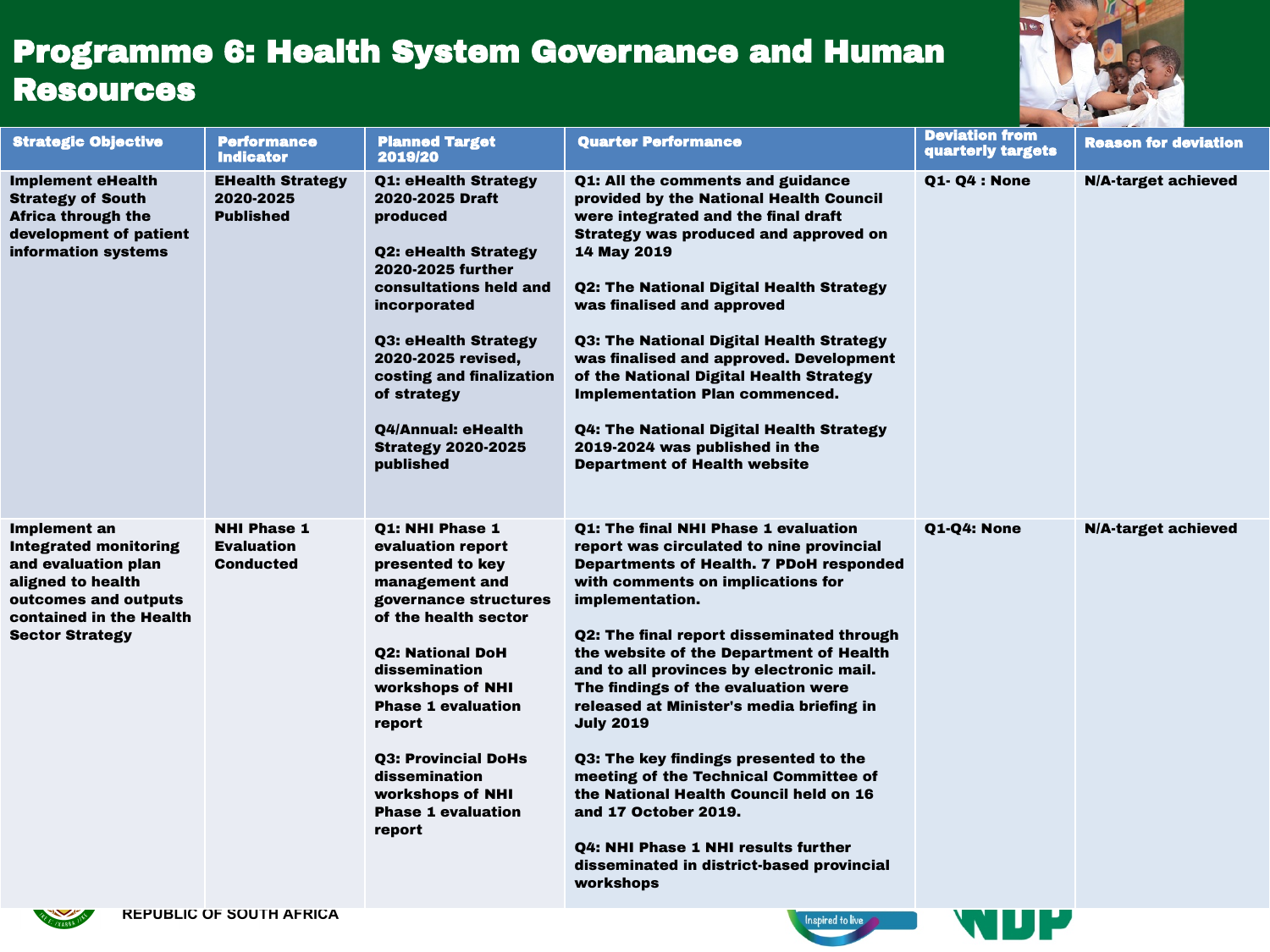

Programme 6: Health System Governance and Human Resources
| Strategic Objective | Performance Indicator | Planned Target 2019/20 | Quarter Performance | Deviation from quarterly targets | Reason for deviation |
| --- | --- | --- | --- | --- | --- |
| Implement eHealth Strategy of South Africa through the development of patient information systems | EHealth Strategy 2020-2025 Published | Q1: eHealth Strategy 2020-2025 Draft produced Q2: eHealth Strategy 2020-2025 further consultations held and incorporated Q3: eHealth Strategy 2020-2025 revised, costing and finalization of strategy Q4/Annual: eHealth Strategy 2020-2025 published | Q1: All the comments and guidance provided by the National Health Council were integrated and the final draft Strategy was produced and approved on 14 May 2019 Q2: The National Digital Health Strategy was finalised and approved Q3: The National Digital Health Strategy was finalised and approved. Development of the National Digital Health Strategy Implementation Plan commenced. Q4: The National Digital Health Strategy 2019-2024 was published in the Department of Health website | Q1- Q4 : None | N/A-target achieved |
| Implement an Integrated monitoring and evaluation plan aligned to health outcomes and outputs contained in the Health Sector Strategy | NHI Phase 1 Evaluation Conducted | Q1: NHI Phase 1 evaluation report presented to key management and governance structures of the health sector Q2: National DoH dissemination workshops of NHI Phase 1 evaluation report Q3: Provincial DoHs dissemination workshops of NHI Phase 1 evaluation report | Q1: The final NHI Phase 1 evaluation report was circulated to nine provincial Departments of Health. 7 PDoH responded with comments on implications for implementation. Q2: The final report disseminated through the website of the Department of Health and to all provinces by electronic mail. The findings of the evaluation were released at Minister's media briefing in July 2019 Q3: The key findings presented to the meeting of the Technical Committee of the National Health Council held on 16 and 17 October 2019. Q4: NHI Phase 1 NHI results further disseminated in district-based provincial workshops | Q1-Q4: None | N/A-target achieved |
36